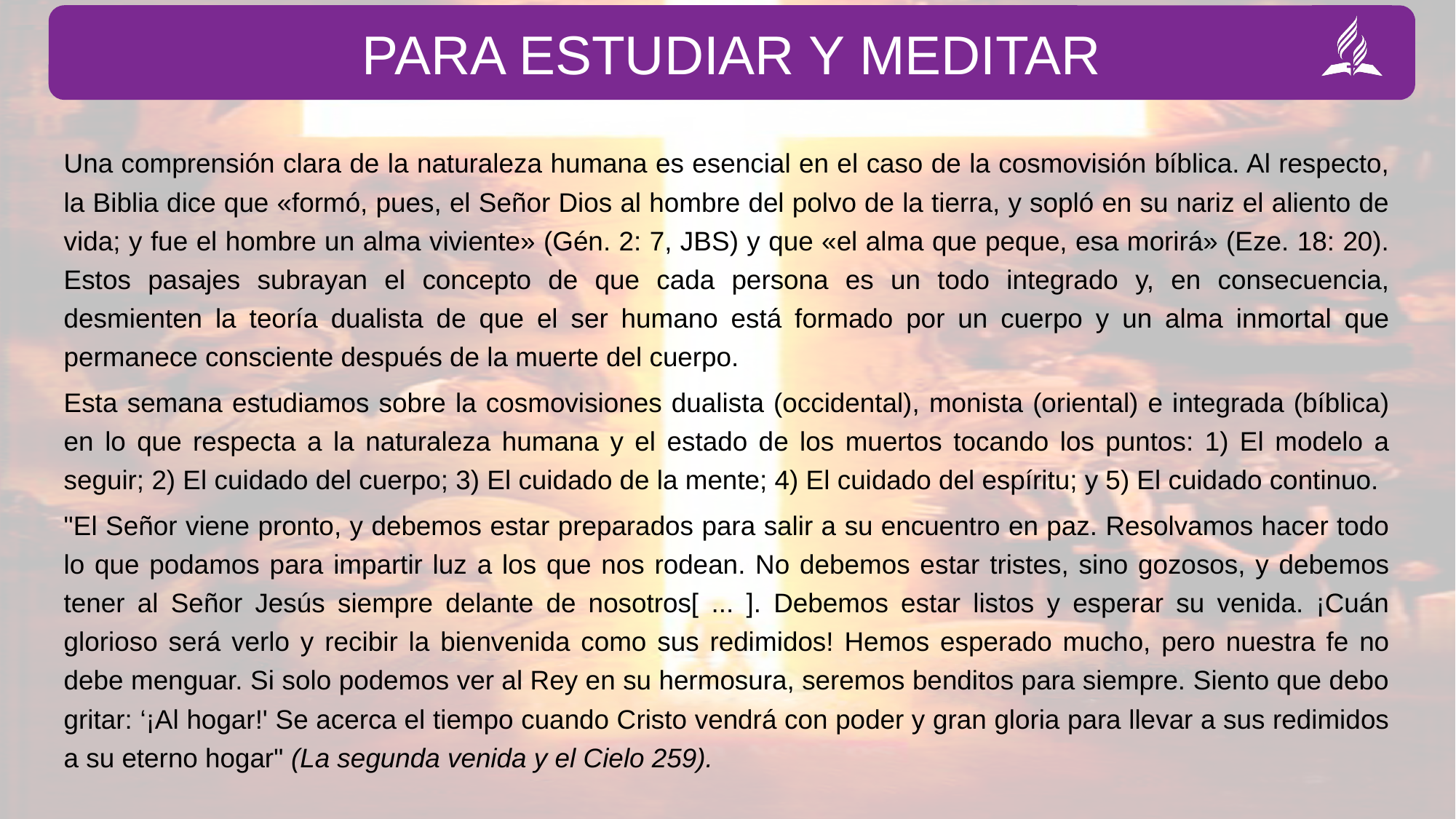

Una comprensión clara de la naturaleza humana es esencial en el caso de la cosmovisión bíblica. Al respecto, la Biblia dice que «formó, pues, el Señor Dios al hombre del polvo de la tierra, y sopló en su nariz el aliento de vida; y fue el hombre un alma viviente» (Gén. 2: 7, JBS) y que «el alma que peque, esa morirá» (Eze. 18: 20). Estos pasajes subrayan el concepto de que cada persona es un todo integrado y, en consecuencia, desmienten la teoría dualista de que el ser humano está formado por un cuerpo y un alma inmortal que permanece consciente después de la muerte del cuerpo.
Esta semana estudiamos sobre la cosmovisiones dualista (occidental), monista (oriental) e integrada (bíblica) en lo que respecta a la naturaleza humana y el estado de los muertos tocando los puntos: 1) El modelo a seguir; 2) El cuidado del cuerpo; 3) El cuidado de la mente; 4) El cuidado del espíritu; y 5) El cuidado continuo.
"El Señor viene pronto, y debemos estar preparados para salir a su encuentro en paz. Resolvamos hacer todo lo que podamos para impartir luz a los que nos rodean. No debemos estar tristes, sino gozosos, y debemos tener al Señor Jesús siempre delante de nosotros[ ... ]. Debemos estar listos y esperar su venida. ¡Cuán glorioso será verlo y recibir la bienvenida como sus redimidos! Hemos esperado mucho, pero nuestra fe no debe menguar. Si solo podemos ver al Rey en su hermosura, seremos benditos para siempre. Siento que debo gritar: ‘¡Al hogar!' Se acerca el tiempo cuando Cristo vendrá con poder y gran gloria para llevar a sus redimidos a su eterno hogar" (La segunda venida y el Cielo 259).